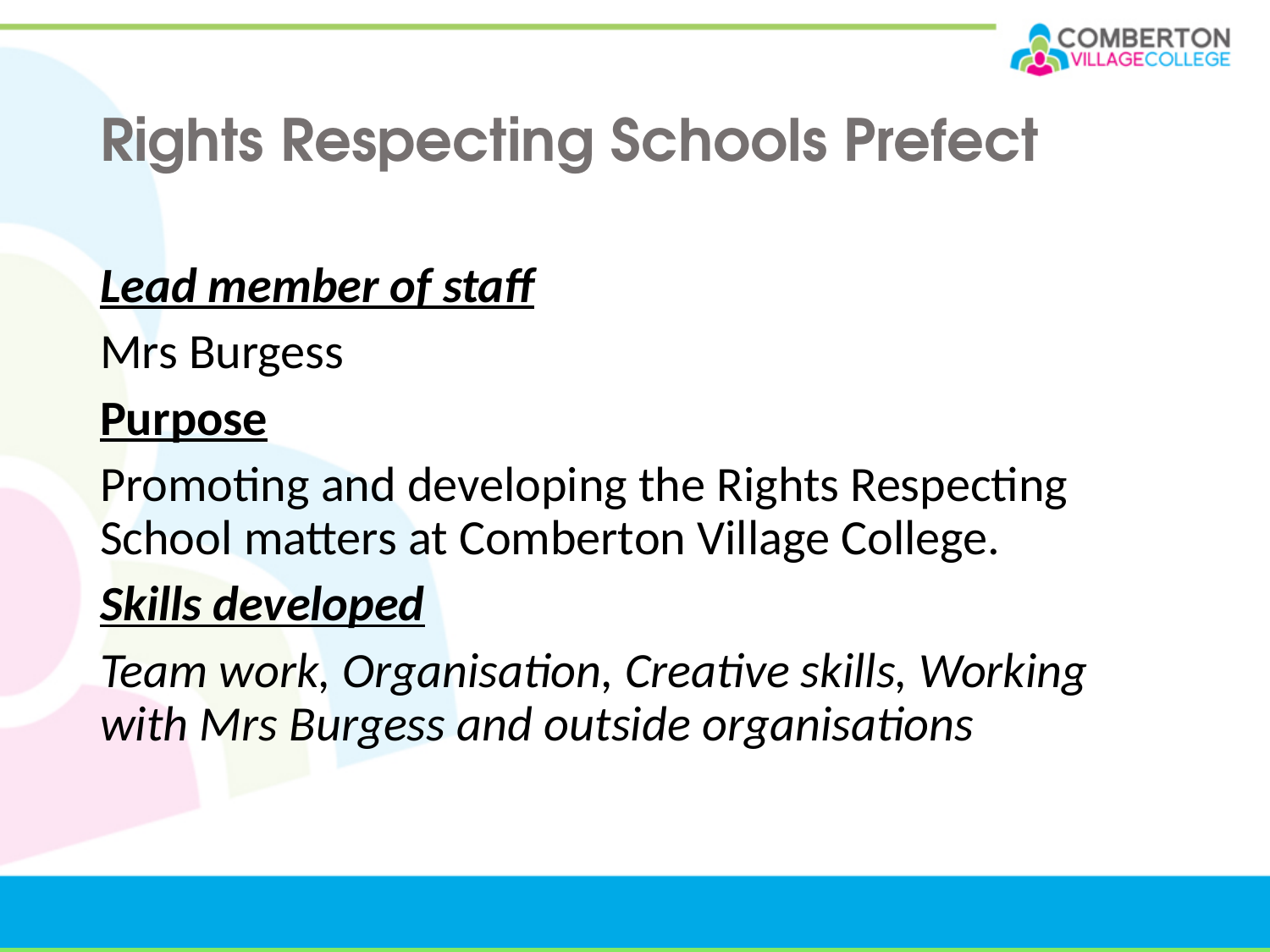

# Rights Respecting Schools Prefect
Lead member of staff
Mrs Burgess
Purpose
Promoting and developing the Rights Respecting School matters at Comberton Village College.
Skills developed
Team work, Organisation, Creative skills, Working with Mrs Burgess and outside organisations